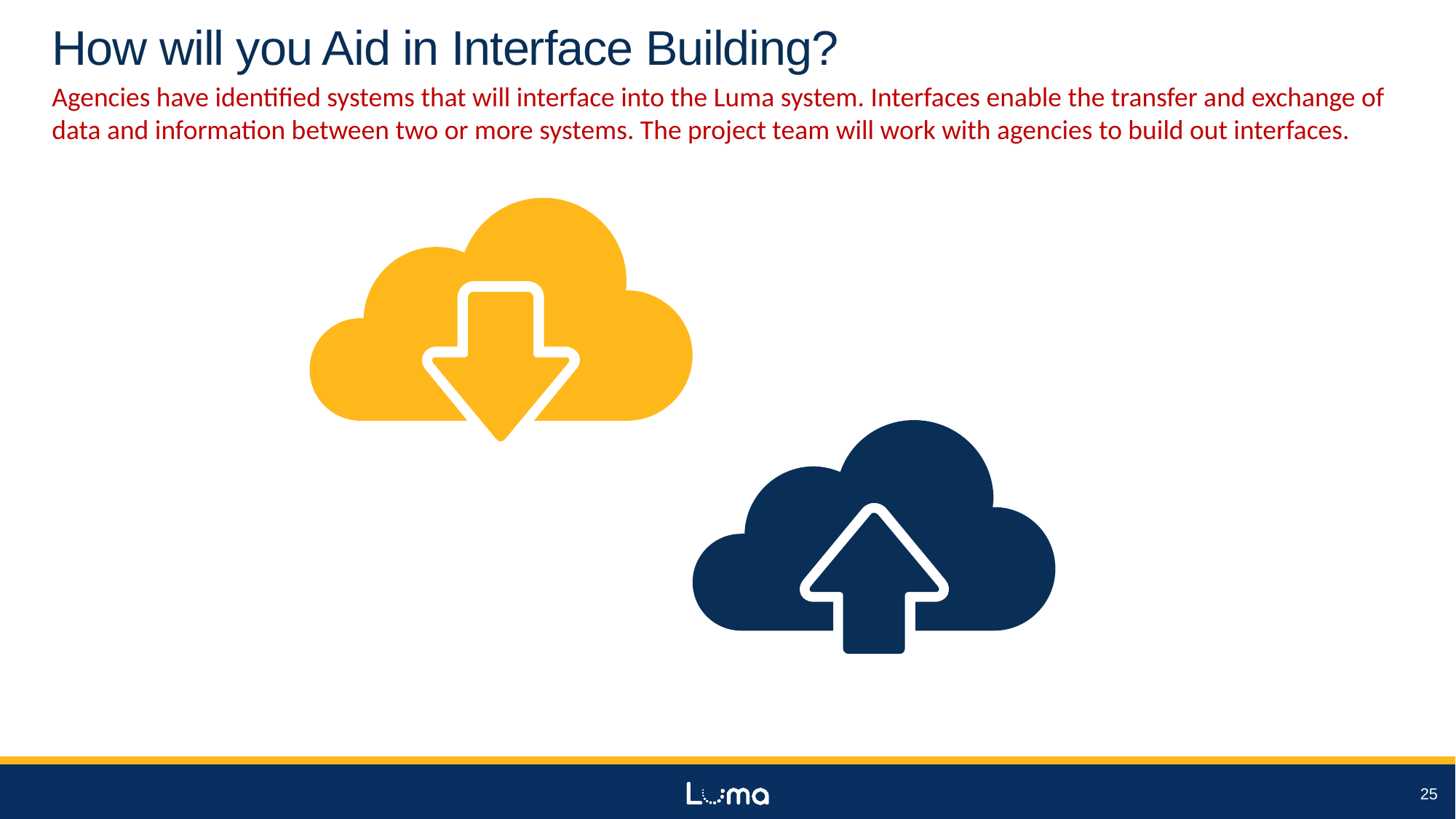

# How will you Aid in Interface Building?
Agencies have identified systems that will interface into the Luma system. Interfaces enable the transfer and exchange of data and information between two or more systems. The project team will work with agencies to build out interfaces.

25